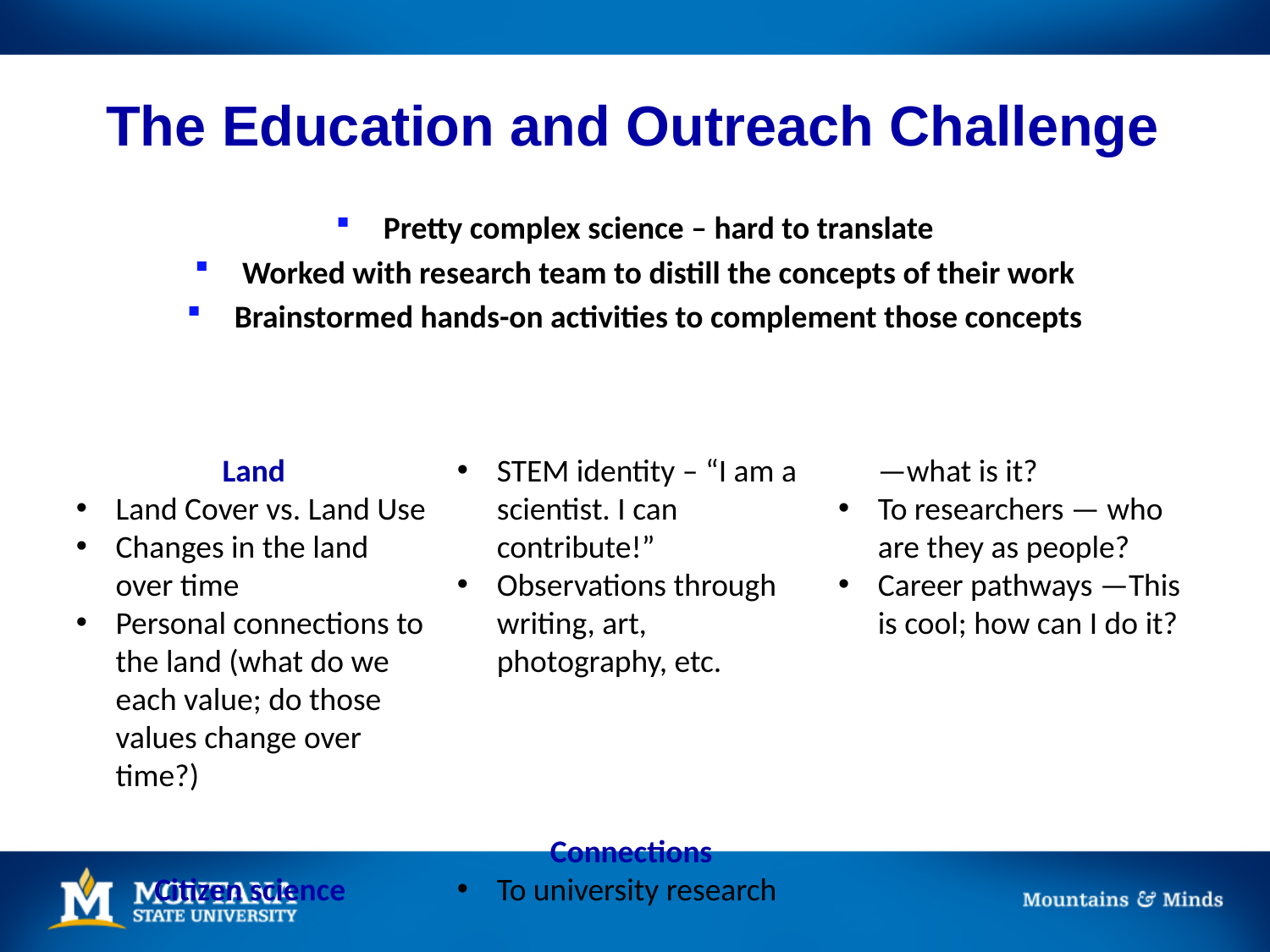

# The Education and Outreach Challenge
Pretty complex science – hard to translate
Worked with research team to distill the concepts of their work
Brainstormed hands-on activities to complement those concepts

Land​
Land Cover vs. Land Use​
Changes in the land over time​
Personal connections to the land (what do we each value; do those values change over time?)​

Citizen science ​
STEM identity – “I am a scientist. I can contribute!”​
Observations through writing, art, photography, etc.​

​Connections ​
To university research —what is it?​
To researchers — who are they as people?​
Career pathways —This is cool; how can I do it?​